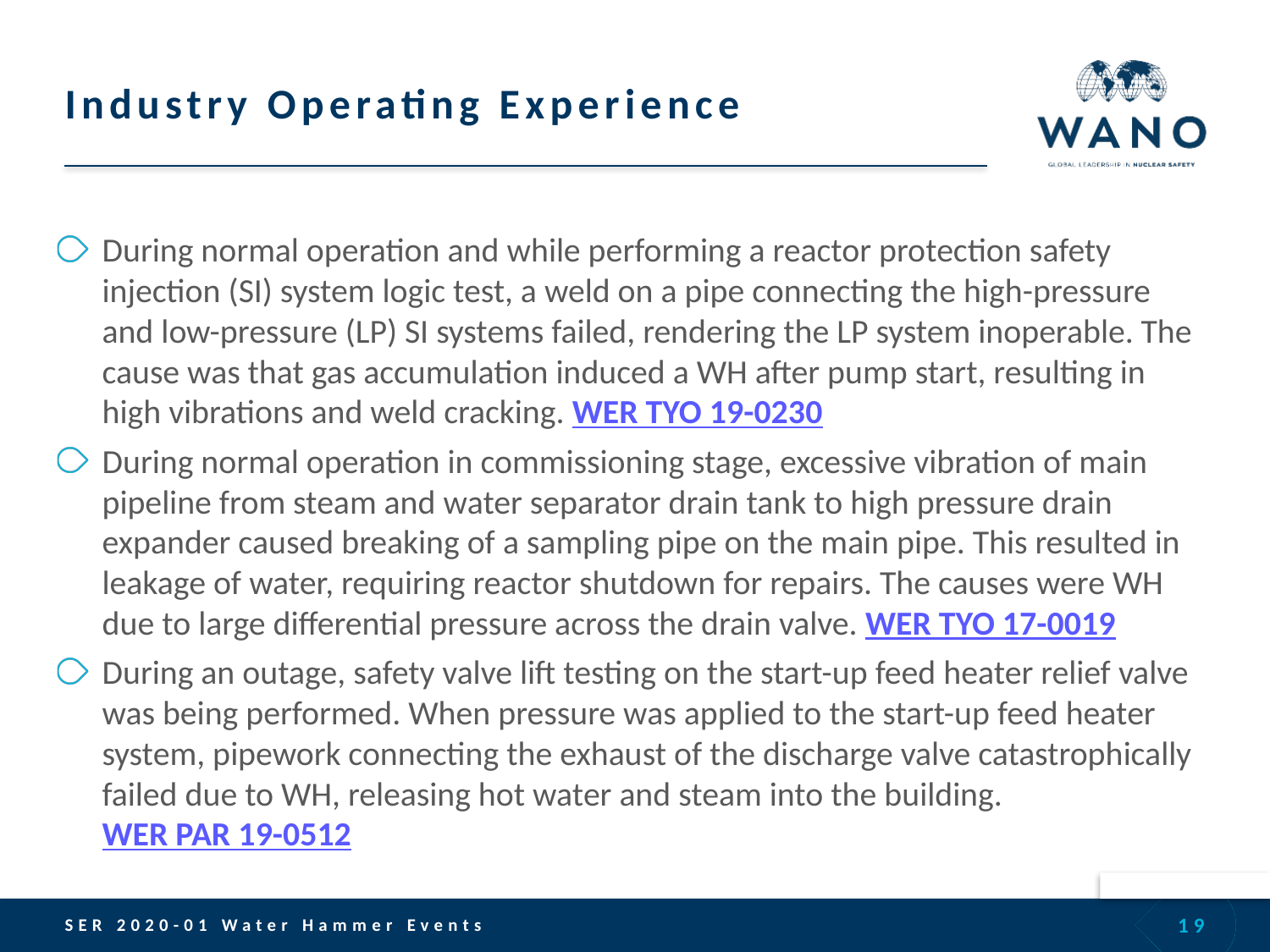

# Industry Operating Experience
During normal operation and while performing a reactor protection safety injection (SI) system logic test, a weld on a pipe connecting the high-pressure and low-pressure (LP) SI systems failed, rendering the LP system inoperable. The cause was that gas accumulation induced a WH after pump start, resulting in high vibrations and weld cracking. WER TYO 19-0230
During normal operation in commissioning stage, excessive vibration of main pipeline from steam and water separator drain tank to high pressure drain expander caused breaking of a sampling pipe on the main pipe. This resulted in leakage of water, requiring reactor shutdown for repairs. The causes were WH due to large differential pressure across the drain valve. WER TYO 17-0019
During an outage, safety valve lift testing on the start-up feed heater relief valve was being performed. When pressure was applied to the start-up feed heater system, pipework connecting the exhaust of the discharge valve catastrophically failed due to WH, releasing hot water and steam into the building. WER PAR 19-0512

19
SER 2020-01 Water Hammer Events